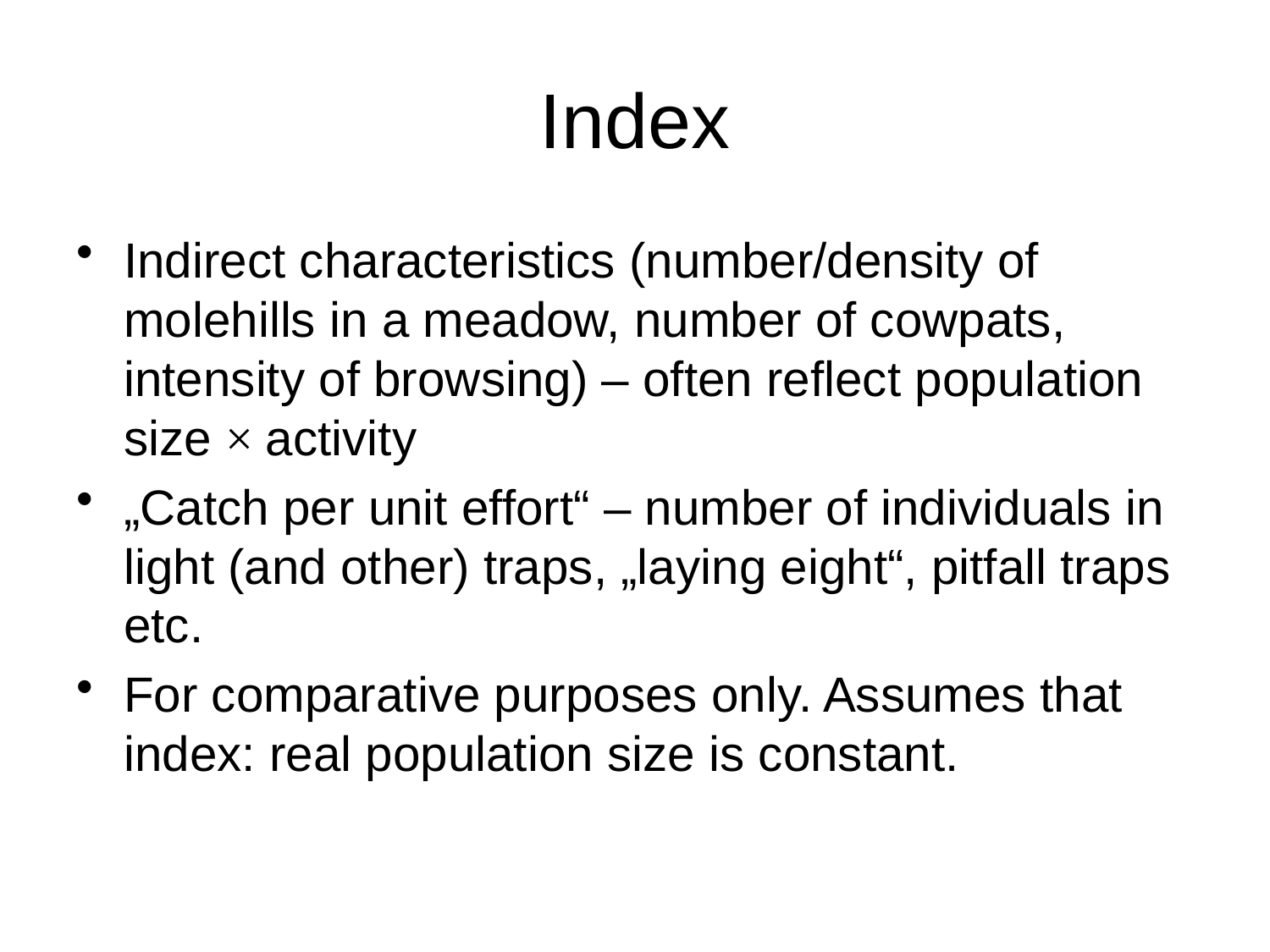

# Index
Indirect characteristics (number/density of molehills in a meadow, number of cowpats, intensity of browsing) – often reflect population size × activity
„Catch per unit effort“ – number of individuals in light (and other) traps, „laying eight“, pitfall traps etc.
For comparative purposes only. Assumes that index: real population size is constant.